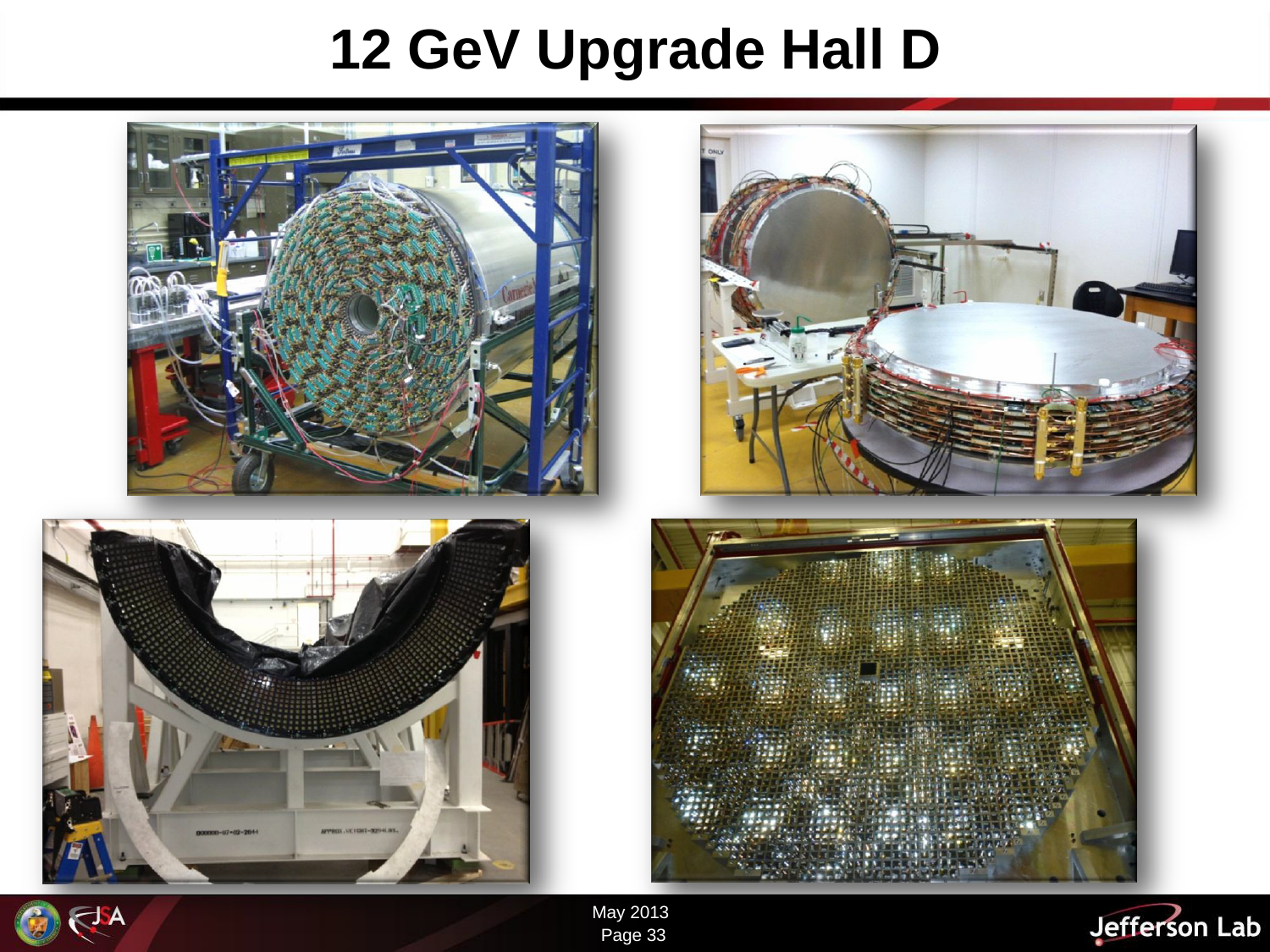

12 GeV Upgrade Hall D

May 2013
Page 33